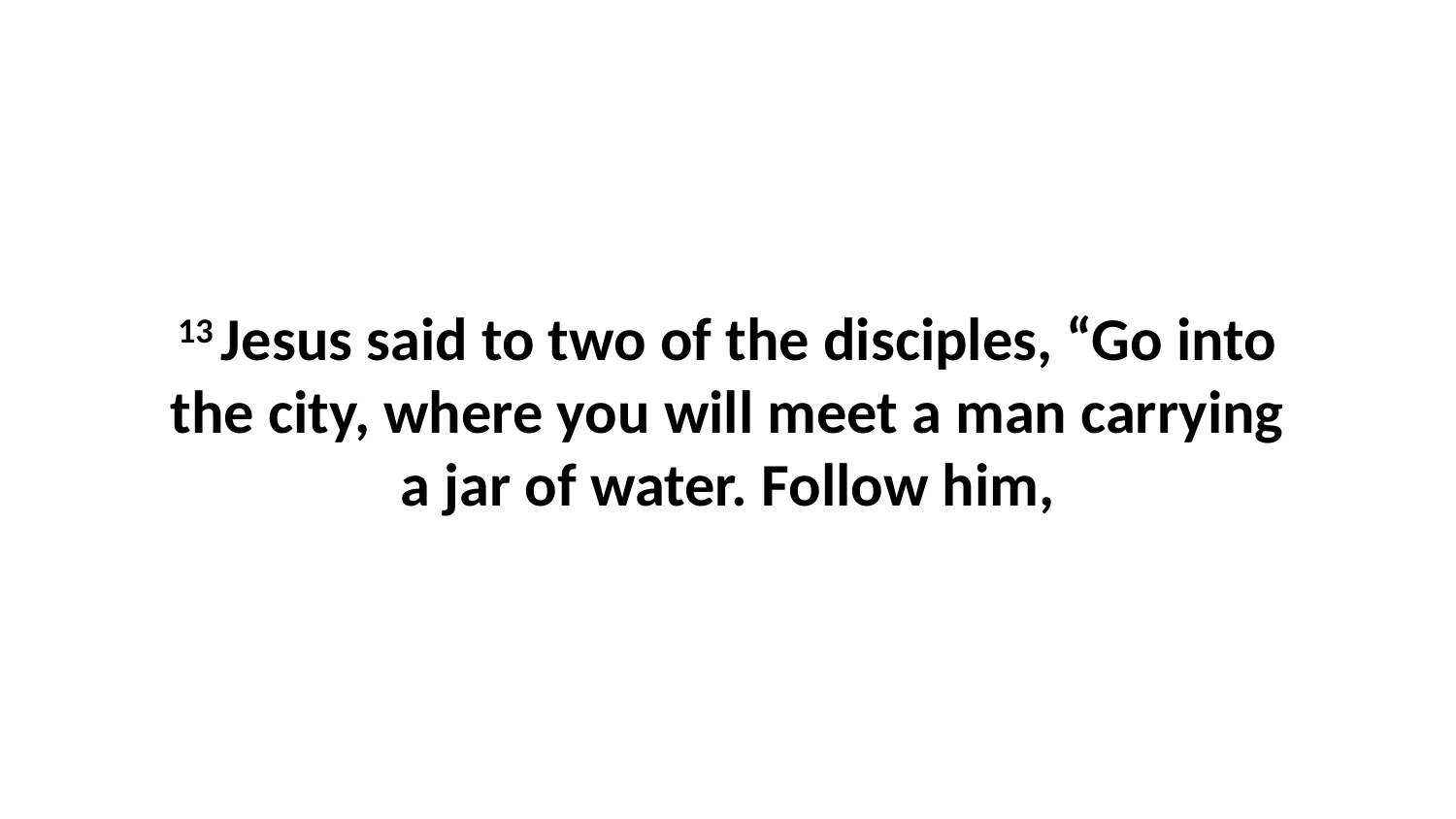

13 Jesus said to two of the disciples, “Go into the city, where you will meet a man carrying a jar of water. Follow him,